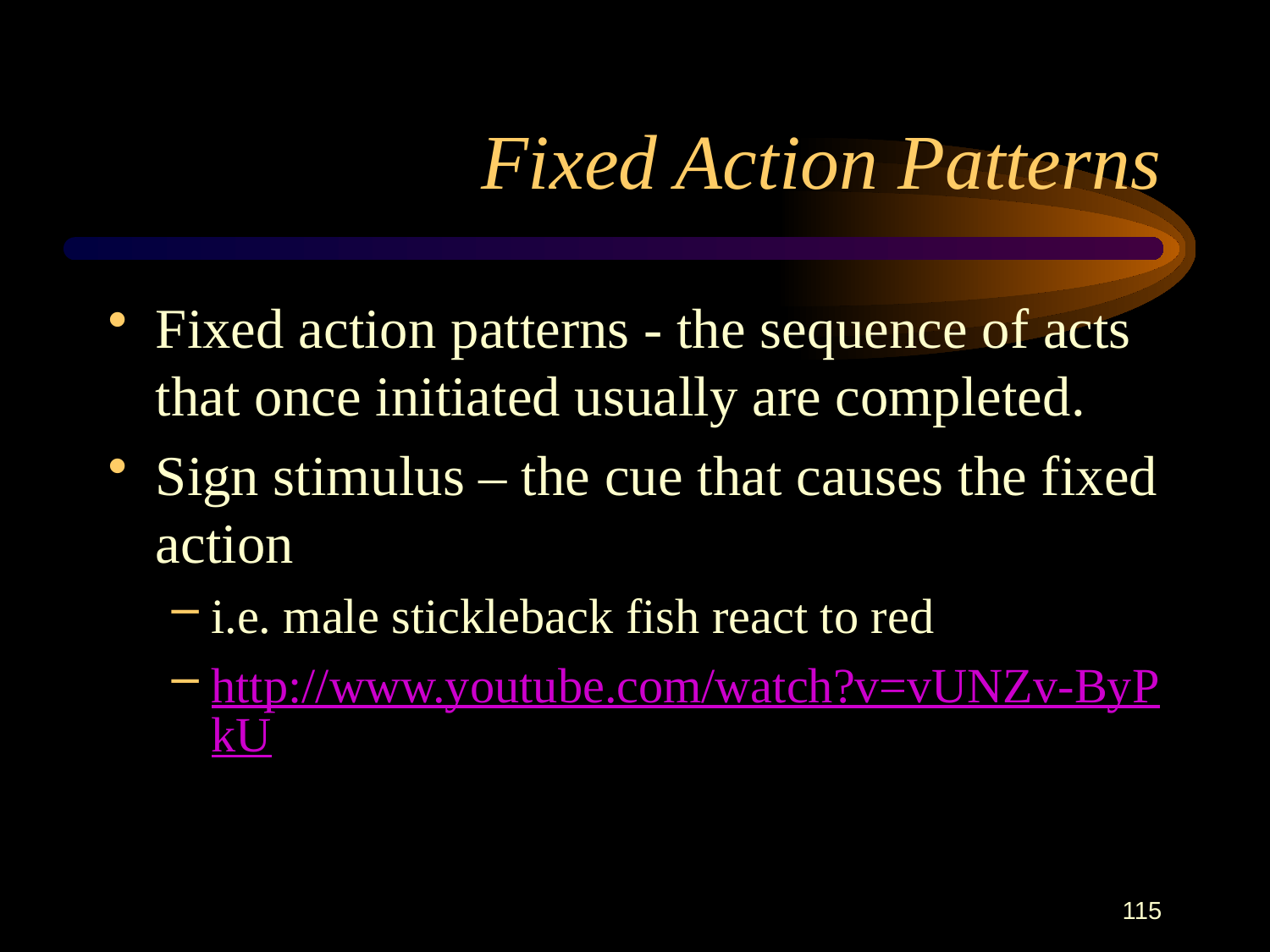

# Fixed Action Patterns
Fixed action patterns - the sequence of acts that once initiated usually are completed.
Sign stimulus – the cue that causes the fixed action
i.e. male stickleback fish react to red
http://www.youtube.com/watch?v=vUNZv-ByPkU

115